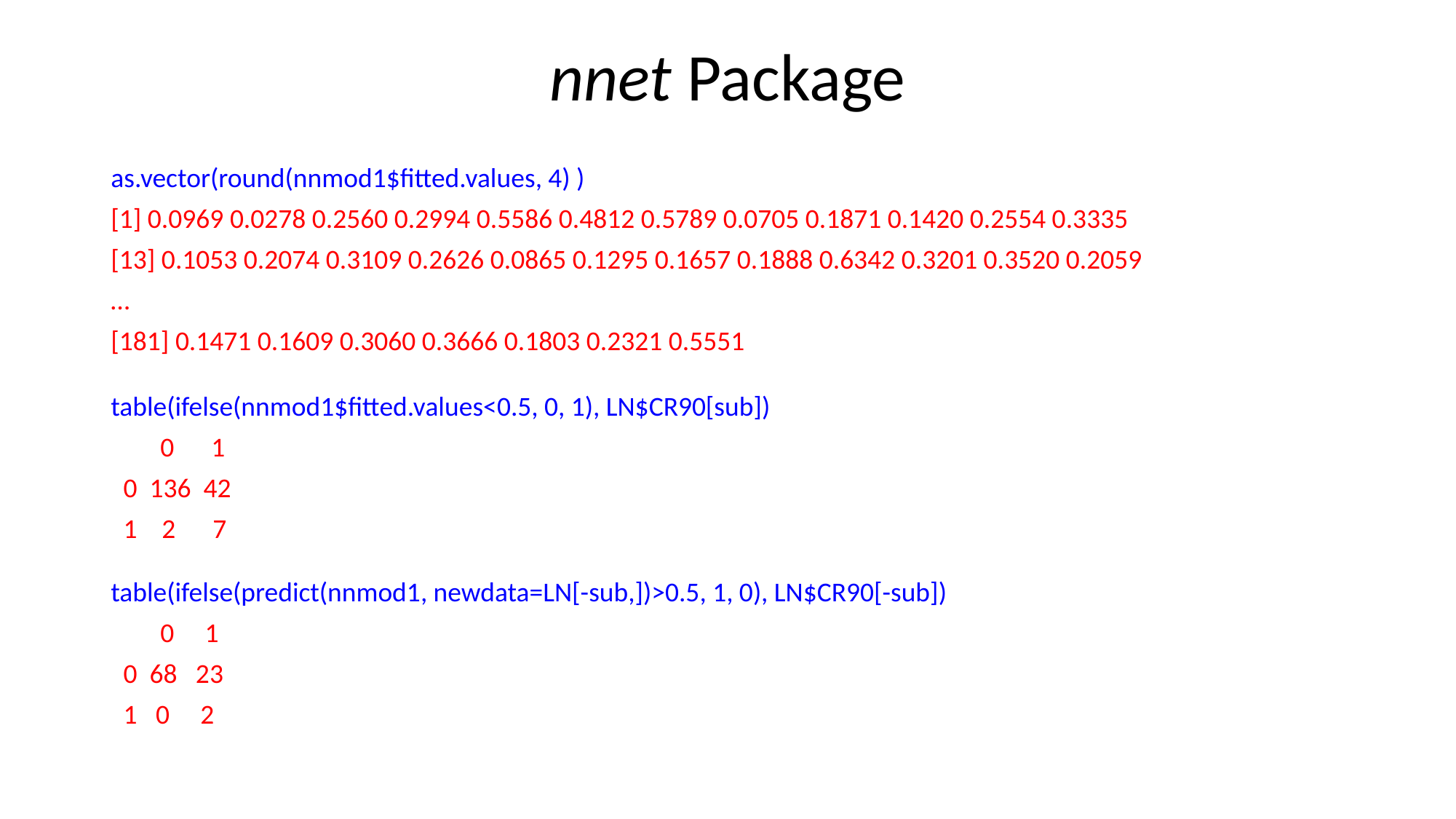

# nnet Package
as.vector(round(nnmod1$fitted.values, 4) )
[1] 0.0969 0.0278 0.2560 0.2994 0.5586 0.4812 0.5789 0.0705 0.1871 0.1420 0.2554 0.3335
[13] 0.1053 0.2074 0.3109 0.2626 0.0865 0.1295 0.1657 0.1888 0.6342 0.3201 0.3520 0.2059
…
[181] 0.1471 0.1609 0.3060 0.3666 0.1803 0.2321 0.5551

table(ifelse(nnmod1$fitted.values<0.5, 0, 1), LN$CR90[sub])
        0      1
  0  136  42
  1    2      7

table(ifelse(predict(nnmod1, newdata=LN[-sub,])>0.5, 1, 0), LN$CR90[-sub])
        0     1
  0  68   23
  1   0     2